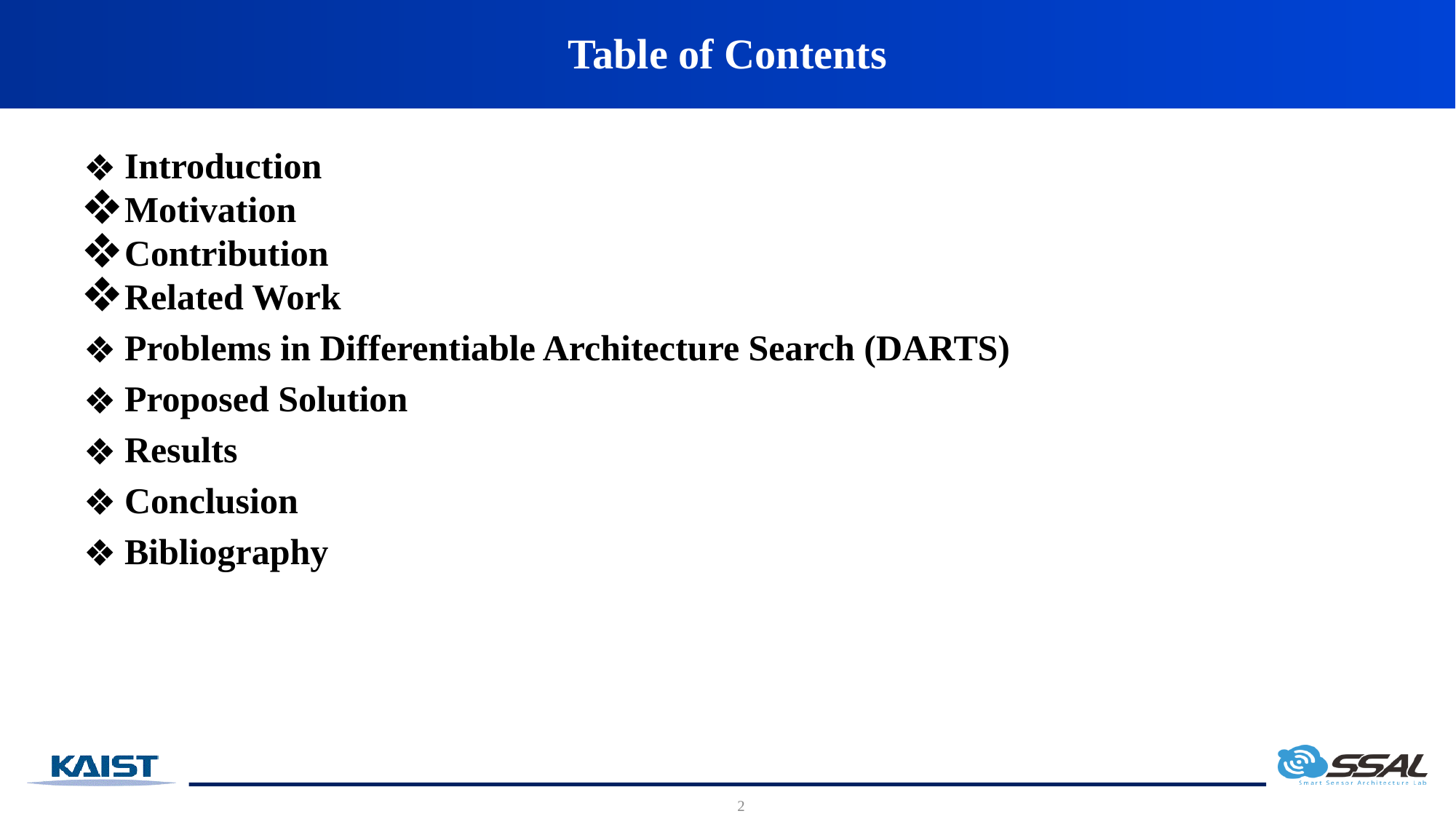

Table of Contents
Introduction
Motivation
Contribution
Related Work
Problems in Differentiable Architecture Search (DARTS)
Proposed Solution
Results
Conclusion
Bibliography

2